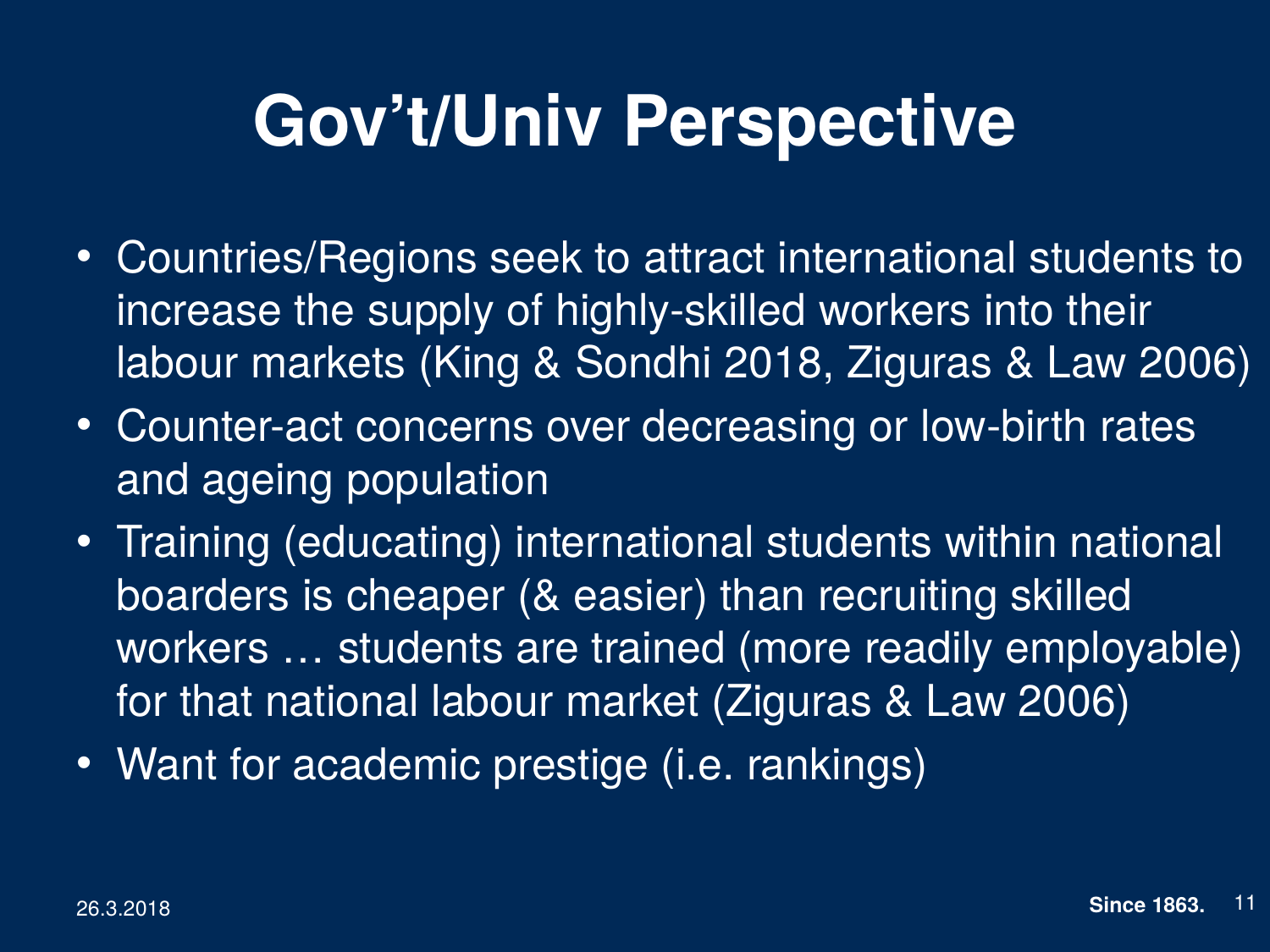

# Gov’t/Univ Perspective
Countries/Regions seek to attract international students to increase the supply of highly-skilled workers into their labour markets (King & Sondhi 2018, Ziguras & Law 2006)
Counter-act concerns over decreasing or low-birth rates and ageing population
Training (educating) international students within national boarders is cheaper (& easier) than recruiting skilled workers … students are trained (more readily employable) for that national labour market (Ziguras & Law 2006)
Want for academic prestige (i.e. rankings)
26.3.2018
JYU. Since 1863.
11